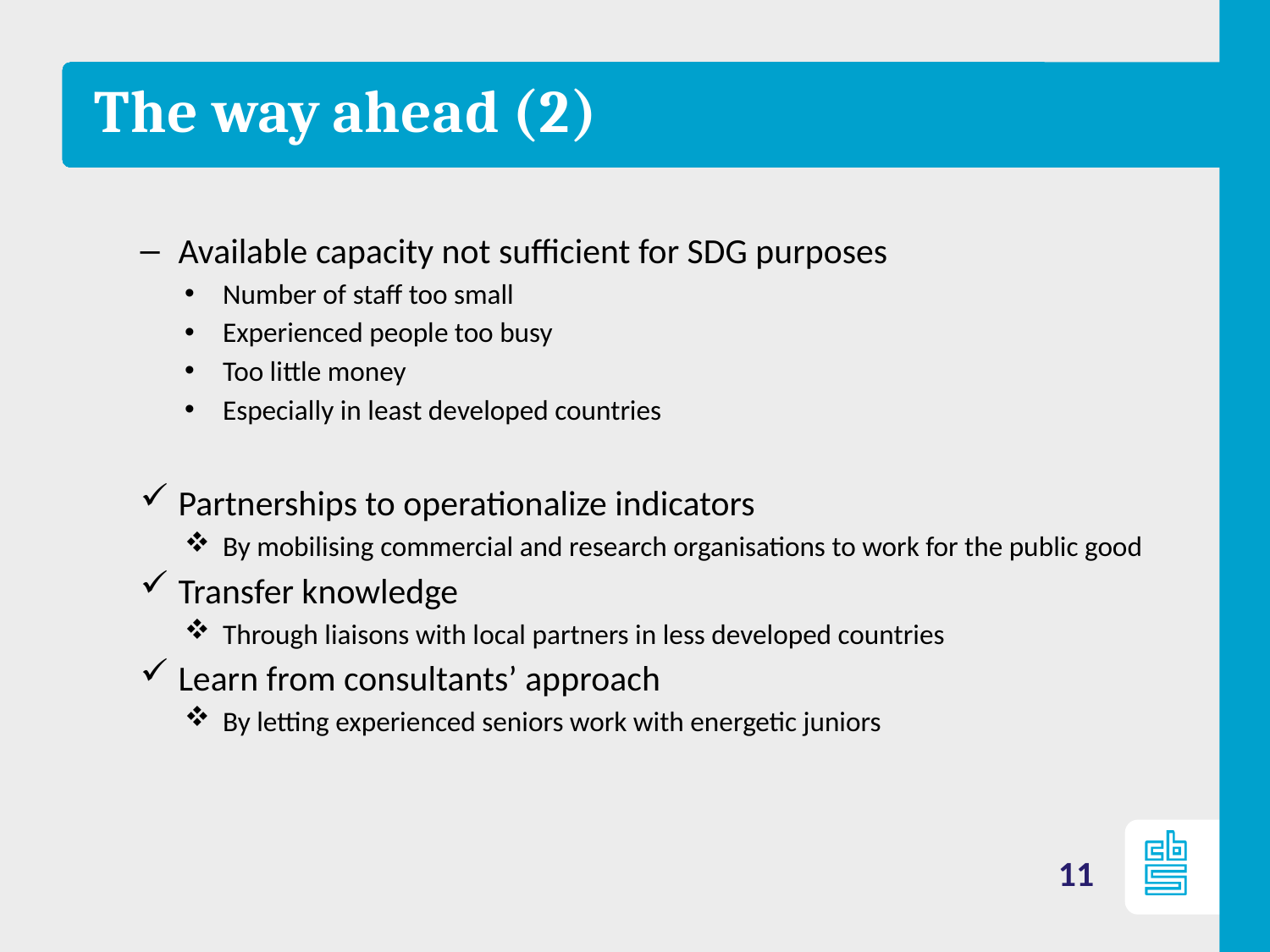

# The way ahead (2)
Available capacity not sufficient for SDG purposes
Number of staff too small
Experienced people too busy
Too little money
Especially in least developed countries

Partnerships to operationalize indicators
By mobilising commercial and research organisations to work for the public good
Transfer knowledge
Through liaisons with local partners in less developed countries
Learn from consultants’ approach
By letting experienced seniors work with energetic juniors
11